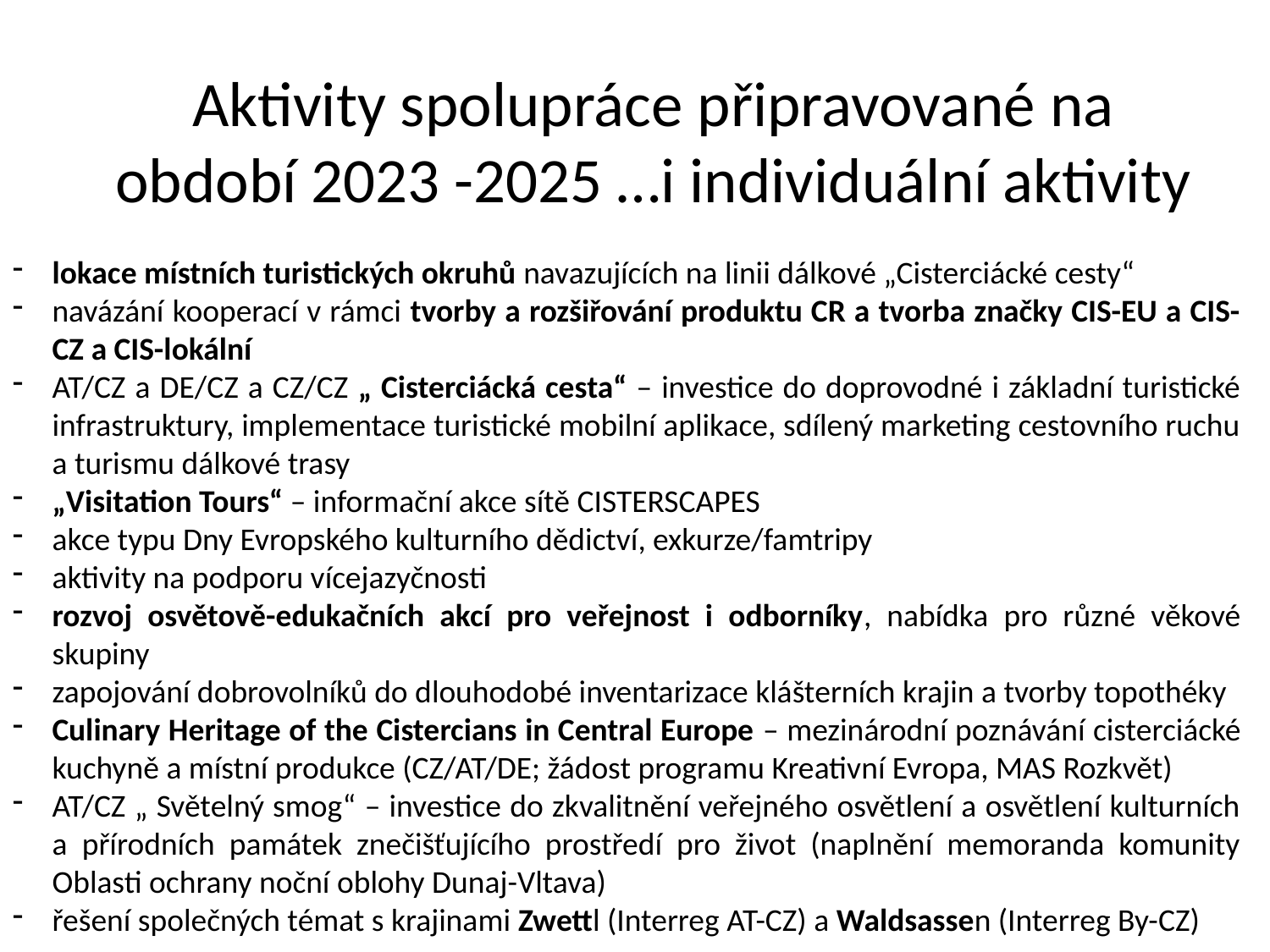

# Aktivity spolupráce připravované na období 2023 -2025 …i individuální aktivity
lokace místních turistických okruhů navazujících na linii dálkové „Cisterciácké cesty“
navázání kooperací v rámci tvorby a rozšiřování produktu CR a tvorba značky CIS-EU a CIS-CZ a CIS-lokální
AT/CZ a DE/CZ a CZ/CZ „ Cisterciácká cesta“ – investice do doprovodné i základní turistické infrastruktury, implementace turistické mobilní aplikace, sdílený marketing cestovního ruchu a turismu dálkové trasy
„Visitation Tours“ – informační akce sítě CISTERSCAPES
akce typu Dny Evropského kulturního dědictví, exkurze/famtripy
aktivity na podporu vícejazyčnosti
rozvoj osvětově-edukačních akcí pro veřejnost i odborníky, nabídka pro různé věkové skupiny
zapojování dobrovolníků do dlouhodobé inventarizace klášterních krajin a tvorby topothéky
Culinary Heritage of the Cistercians in Central Europe – mezinárodní poznávání cisterciácké kuchyně a místní produkce (CZ/AT/DE; žádost programu Kreativní Evropa, MAS Rozkvět)
AT/CZ „ Světelný smog“ – investice do zkvalitnění veřejného osvětlení a osvětlení kulturních a přírodních památek znečišťujícího prostředí pro život (naplnění memoranda komunity Oblasti ochrany noční oblohy Dunaj-Vltava)
řešení společných témat s krajinami Zwettl (Interreg AT-CZ) a Waldsassen (Interreg By-CZ)